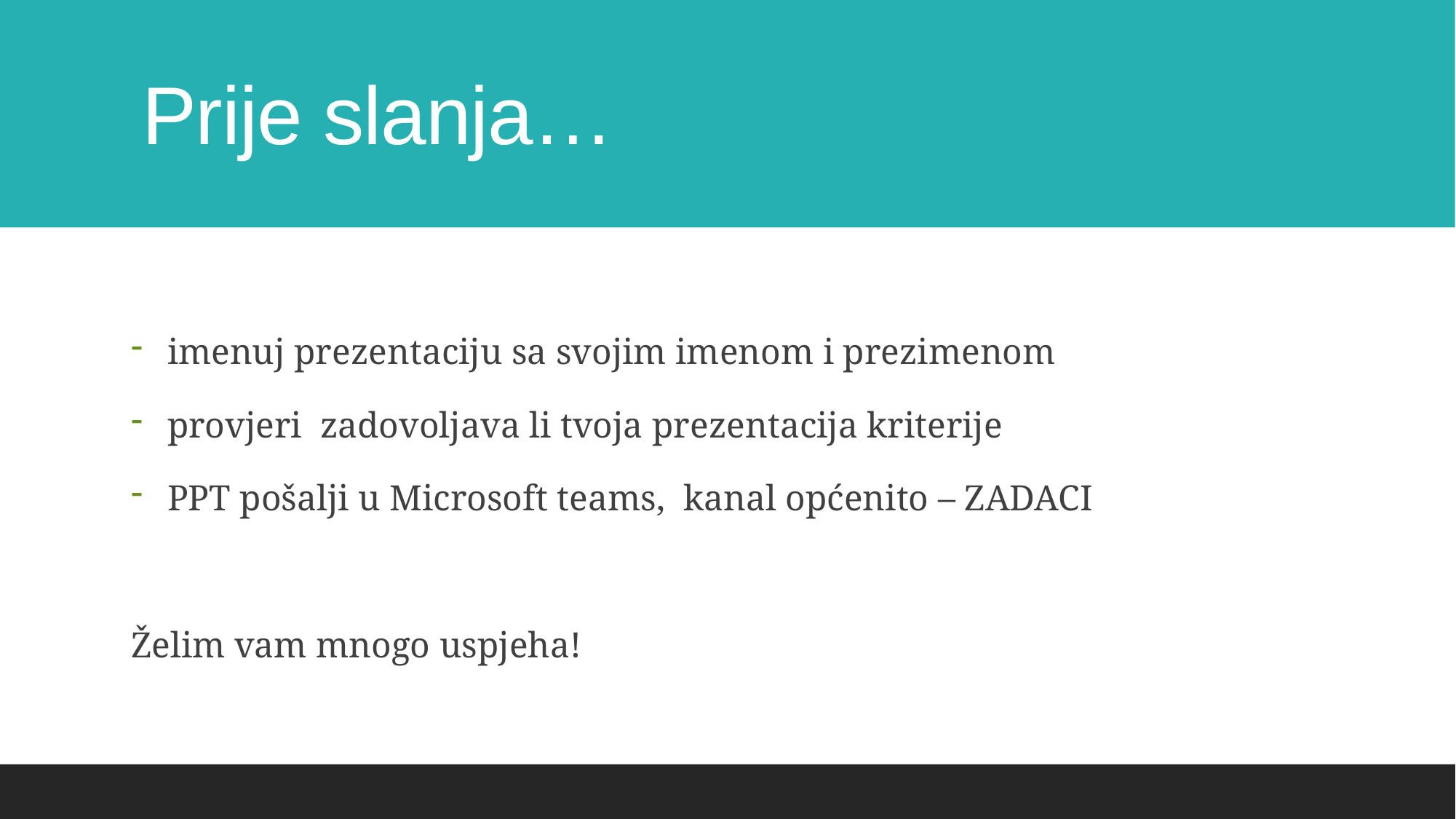

# Prije slanja…
imenuj prezentaciju sa svojim imenom i prezimenom
provjeri  zadovoljava li tvoja prezentacija kriterije
PPT pošalji u Microsoft teams,  kanal općenito – ZADACI

Želim vam mnogo uspjeha!